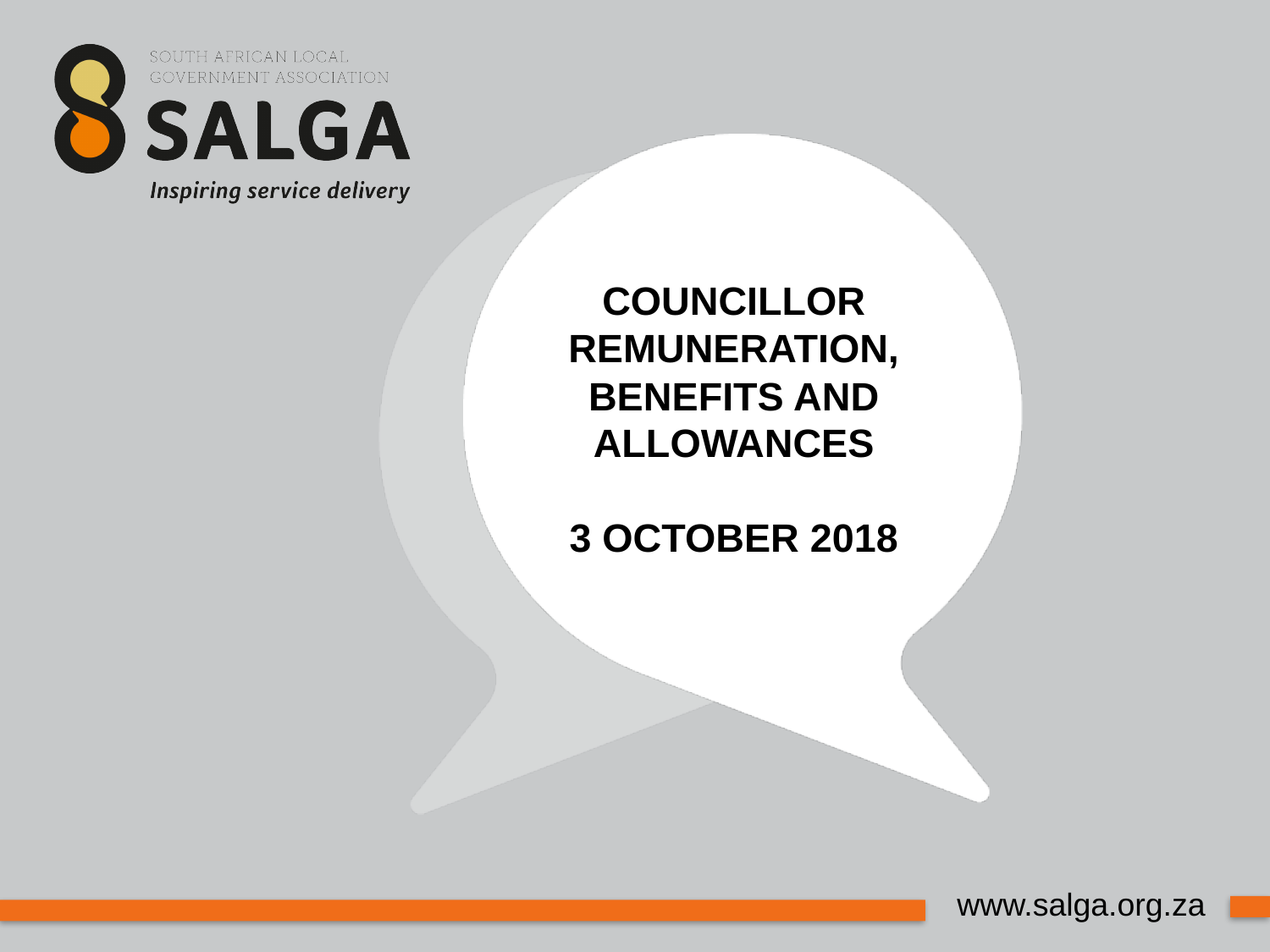

# COUNCILLOR REMUNERATION, BENEFITS AND ALLOWANCES 3 OCTOBER 2018